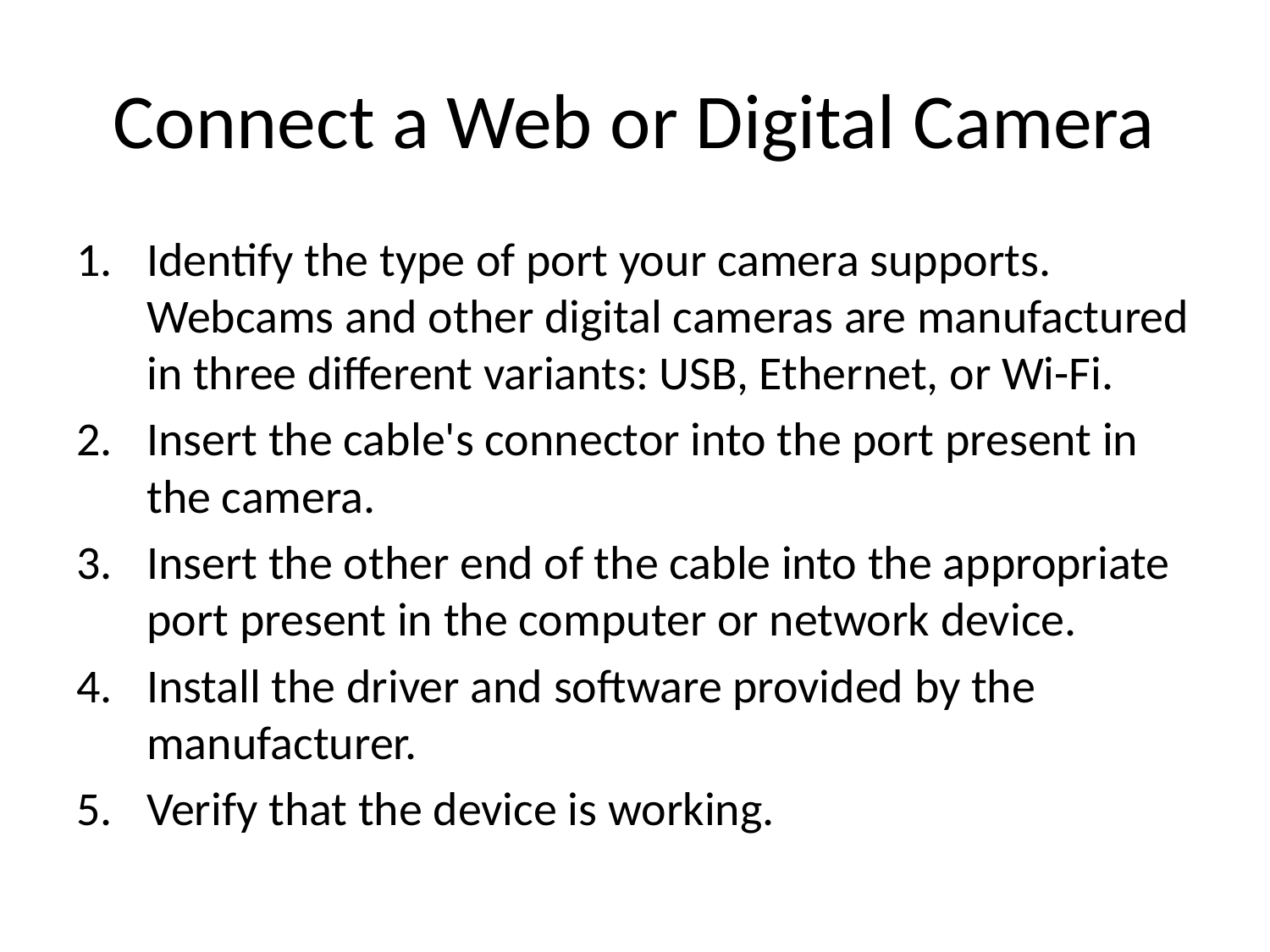

# Connect a Web or Digital Camera
Identify the type of port your camera supports. Webcams and other digital cameras are manufactured in three different variants: USB, Ethernet, or Wi-Fi.
Insert the cable's connector into the port present in the camera.
Insert the other end of the cable into the appropriate port present in the computer or network device.
Install the driver and software provided by the manufacturer.
Verify that the device is working.